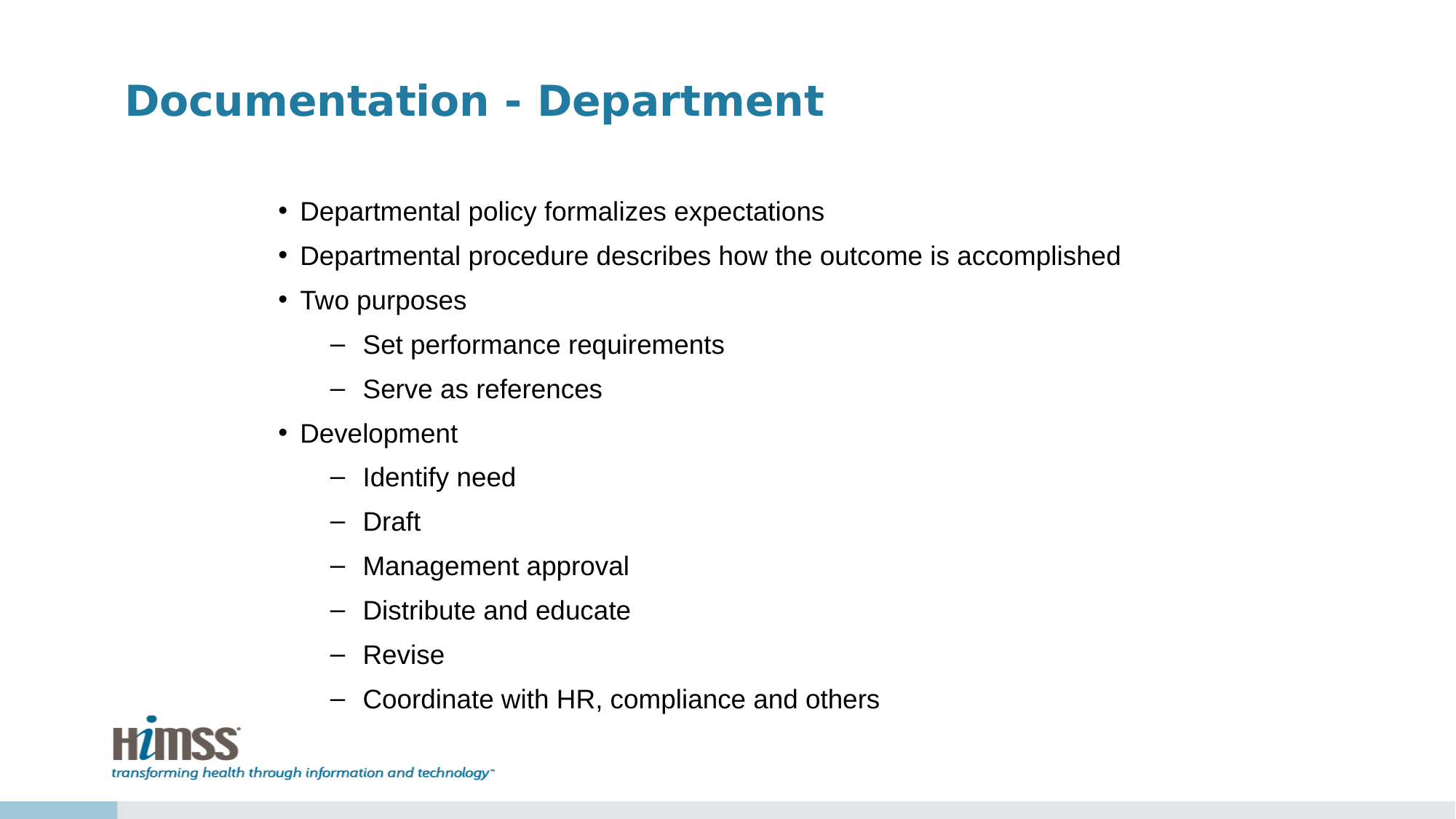

# Documentation - Department
Departmental policy formalizes expectations
Departmental procedure describes how the outcome is accomplished
Two purposes
Set performance requirements
Serve as references
Development
Identify need
Draft
Management approval
Distribute and educate
Revise
Coordinate with HR, compliance and others